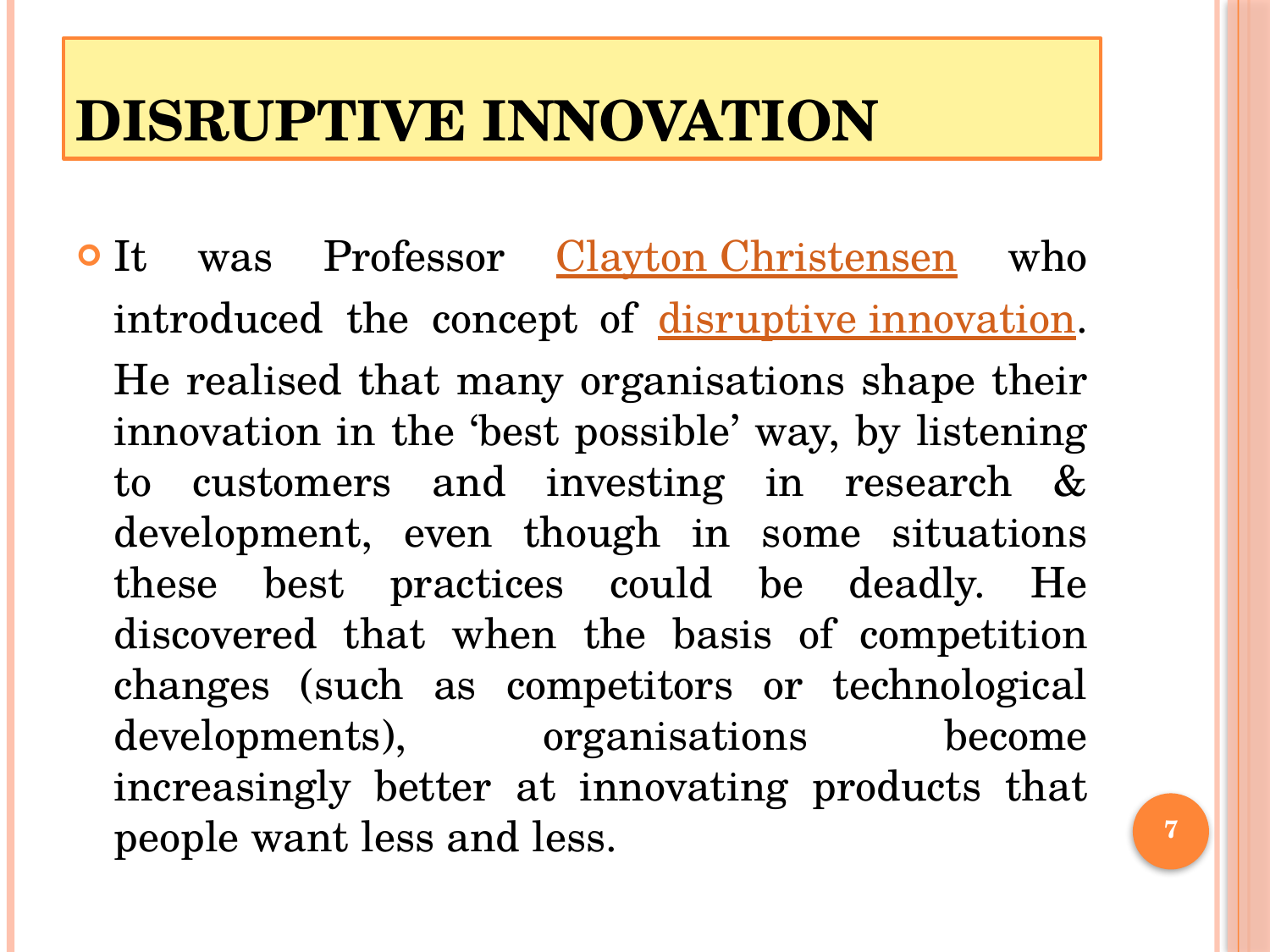

# Disruptive Innovation
It was Professor Clayton Christensen who introduced the concept of disruptive innovation. He realised that many organisations shape their innovation in the ‘best possible’ way, by listening to customers and investing in research & development, even though in some situations these best practices could be deadly. He discovered that when the basis of competition changes (such as competitors or technological developments), organisations become increasingly better at innovating products that people want less and less.

7